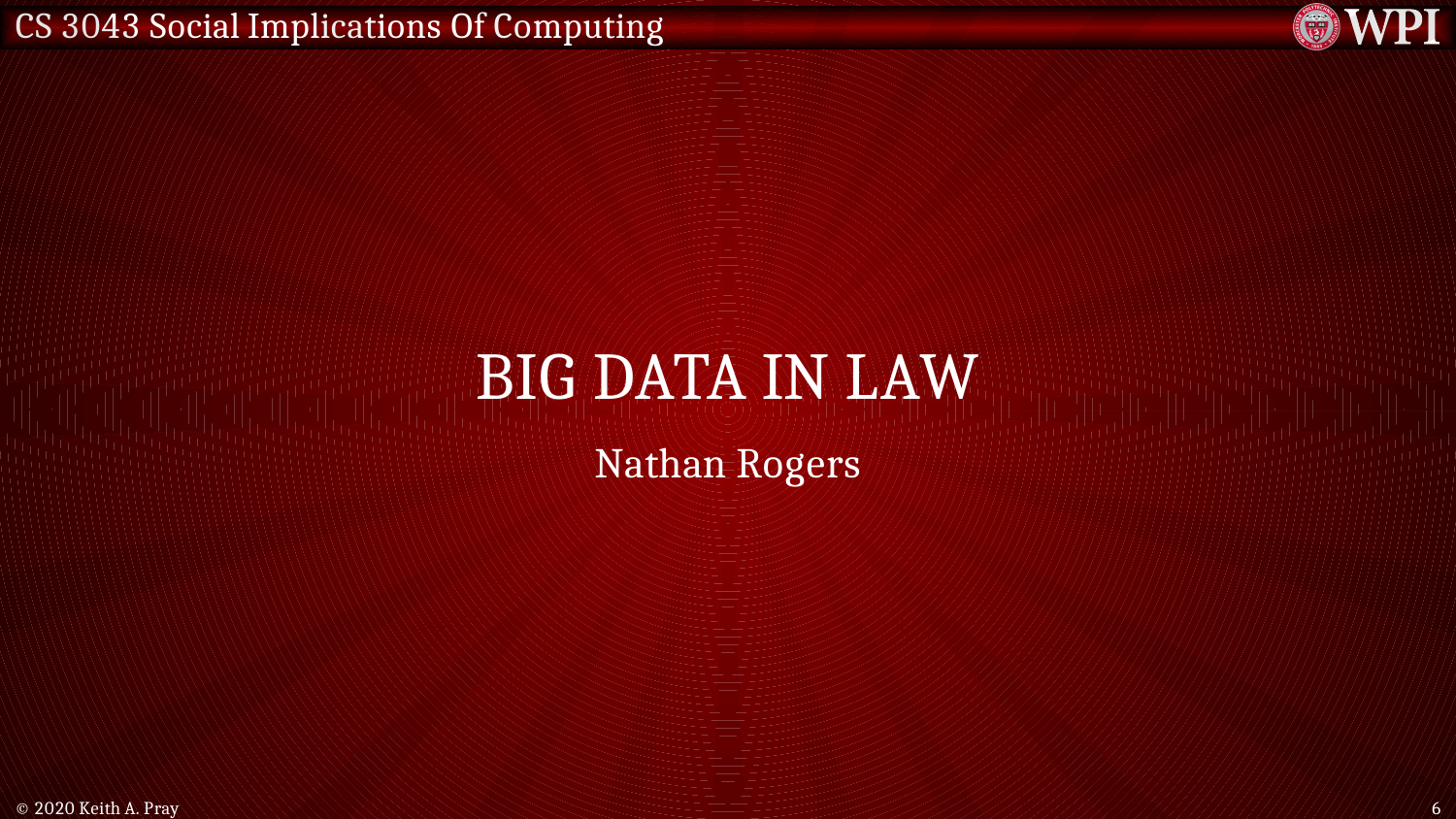

# Big data in Law
Nathan Rogers
© 2020 Keith A. Pray
6